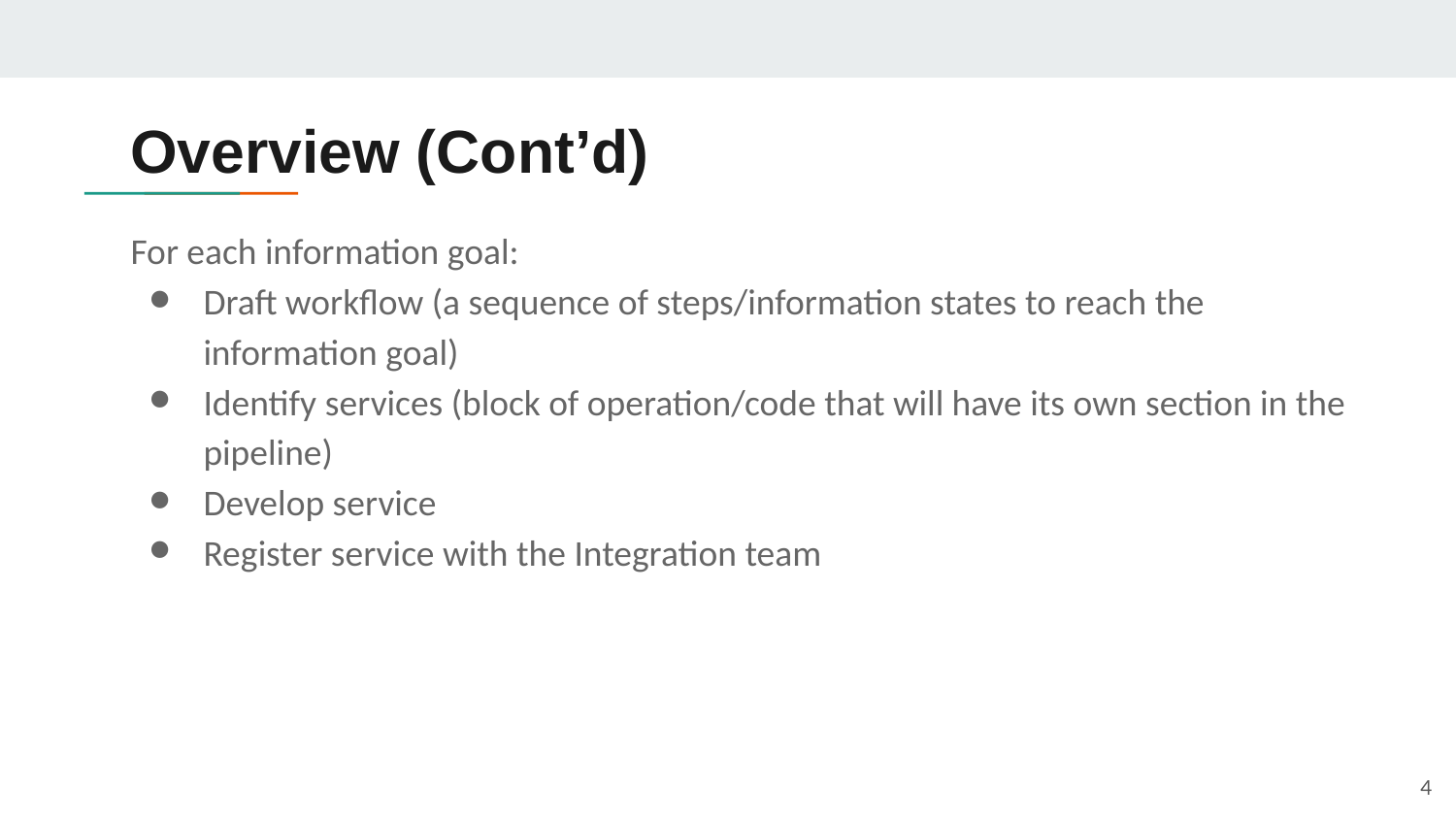

# Overview (Cont’d)
For each information goal:
Draft workflow (a sequence of steps/information states to reach the information goal)
Identify services (block of operation/code that will have its own section in the pipeline)
Develop service
Register service with the Integration team
4